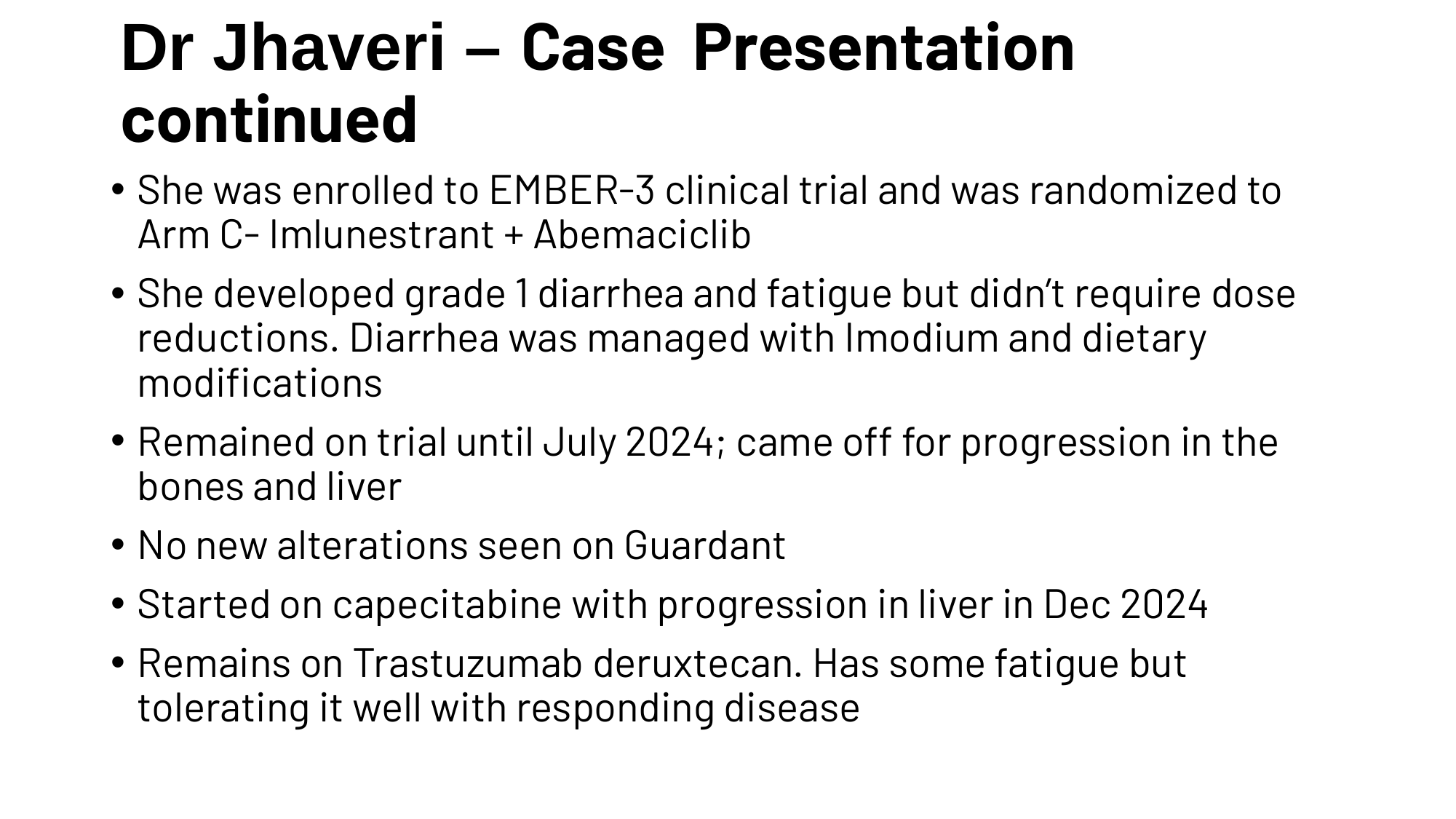

# Dr Jhaveri – Case  Presentation continued
She was enrolled to EMBER-3 clinical trial and was randomized to Arm C- Imlunestrant + Abemaciclib
She developed grade 1 diarrhea and fatigue but didn’t require dose reductions. Diarrhea was managed with Imodium and dietary modifications
Remained on trial until July 2024; came off for progression in the bones and liver
No new alterations seen on Guardant
Started on capecitabine with progression in liver in Dec 2024
Remains on Trastuzumab deruxtecan. Has some fatigue but tolerating it well with responding disease